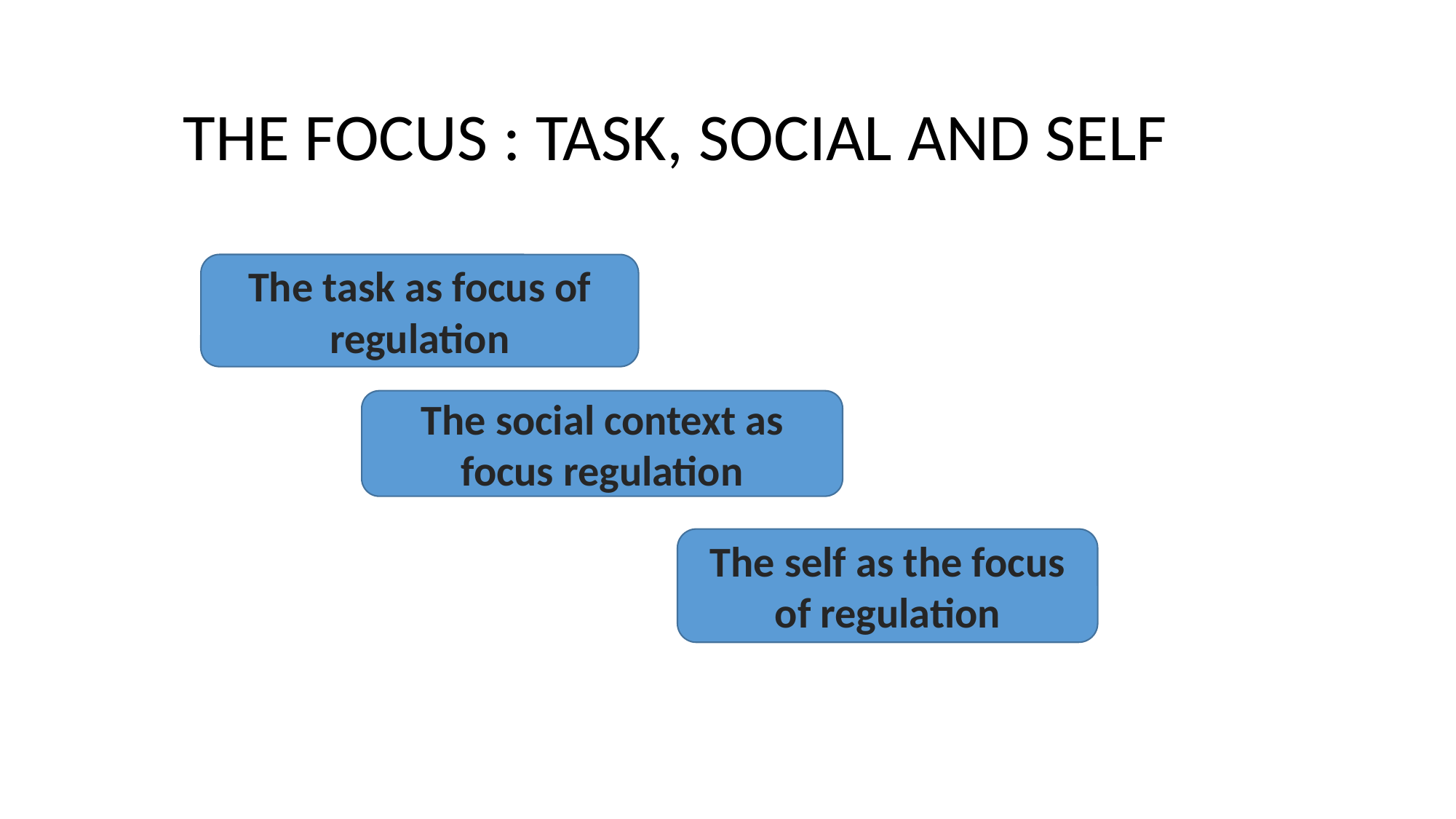

# THE FOCUS : TASK, SOCIAL AND SELF
The task as focus of regulation
The social context as focus regulation
The self as the focus of regulation